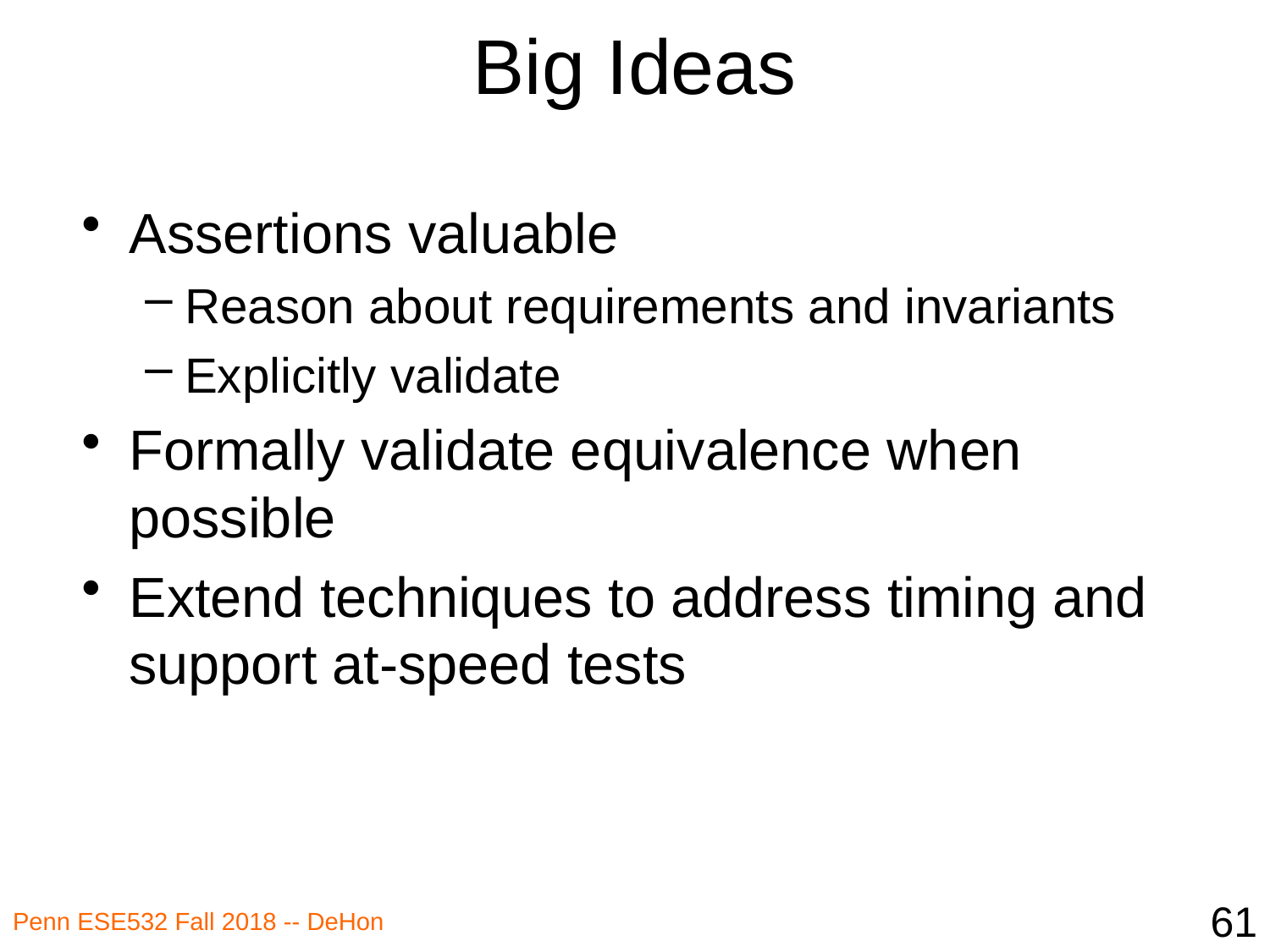

# Big Ideas
Assertions valuable
Reason about requirements and invariants
Explicitly validate
Formally validate equivalence when possible
Extend techniques to address timing and support at-speed tests
61
Penn ESE532 Fall 2018 -- DeHon